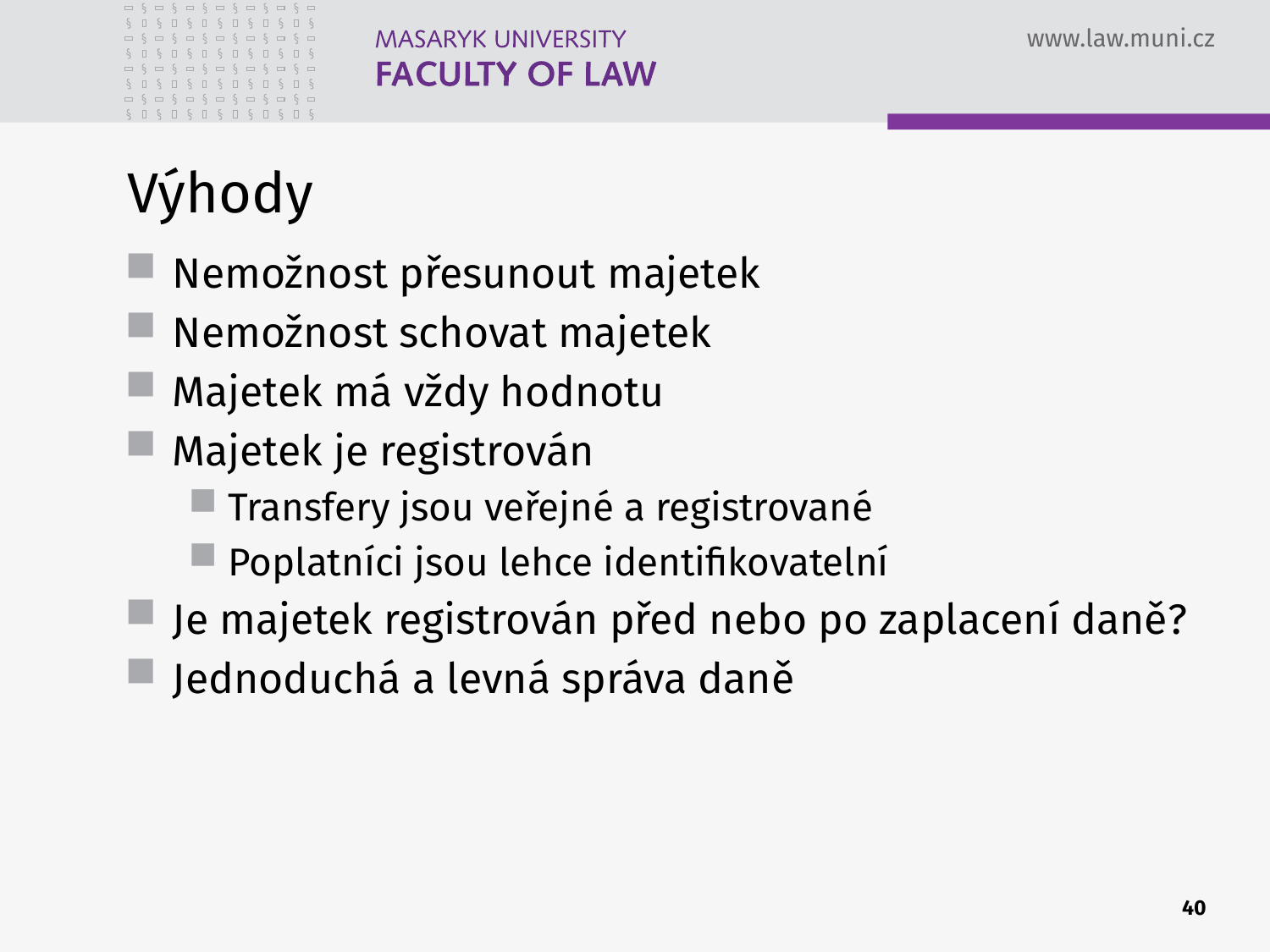

# Výhody
Nemožnost přesunout majetek
Nemožnost schovat majetek
Majetek má vždy hodnotu
Majetek je registrován
Transfery jsou veřejné a registrované
Poplatníci jsou lehce identifikovatelní
Je majetek registrován před nebo po zaplacení daně?
Jednoduchá a levná správa daně

40